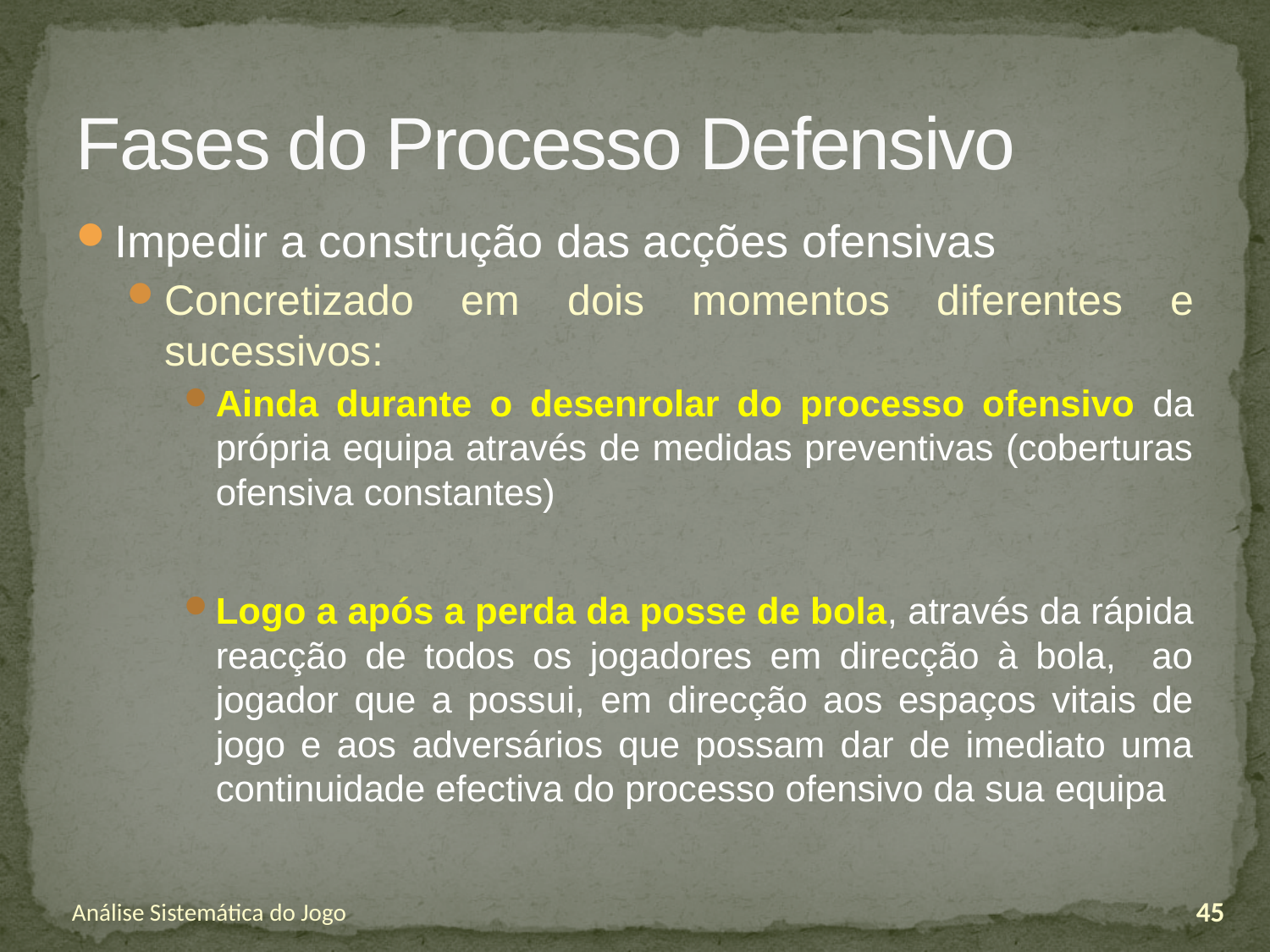

# Fases do Processo Defensivo
Impedir a construção das acções ofensivas
Concretizado em dois momentos diferentes e sucessivos:
Ainda durante o desenrolar do processo ofensivo da própria equipa através de medidas preventivas (coberturas ofensiva constantes)

Logo a após a perda da posse de bola, através da rápida reacção de todos os jogadores em direcção à bola,  ao jogador que a possui, em direcção aos espaços vitais de jogo e aos adversários que possam dar de imediato uma continuidade efectiva do processo ofensivo da sua equipa
Análise Sistemática do Jogo
45